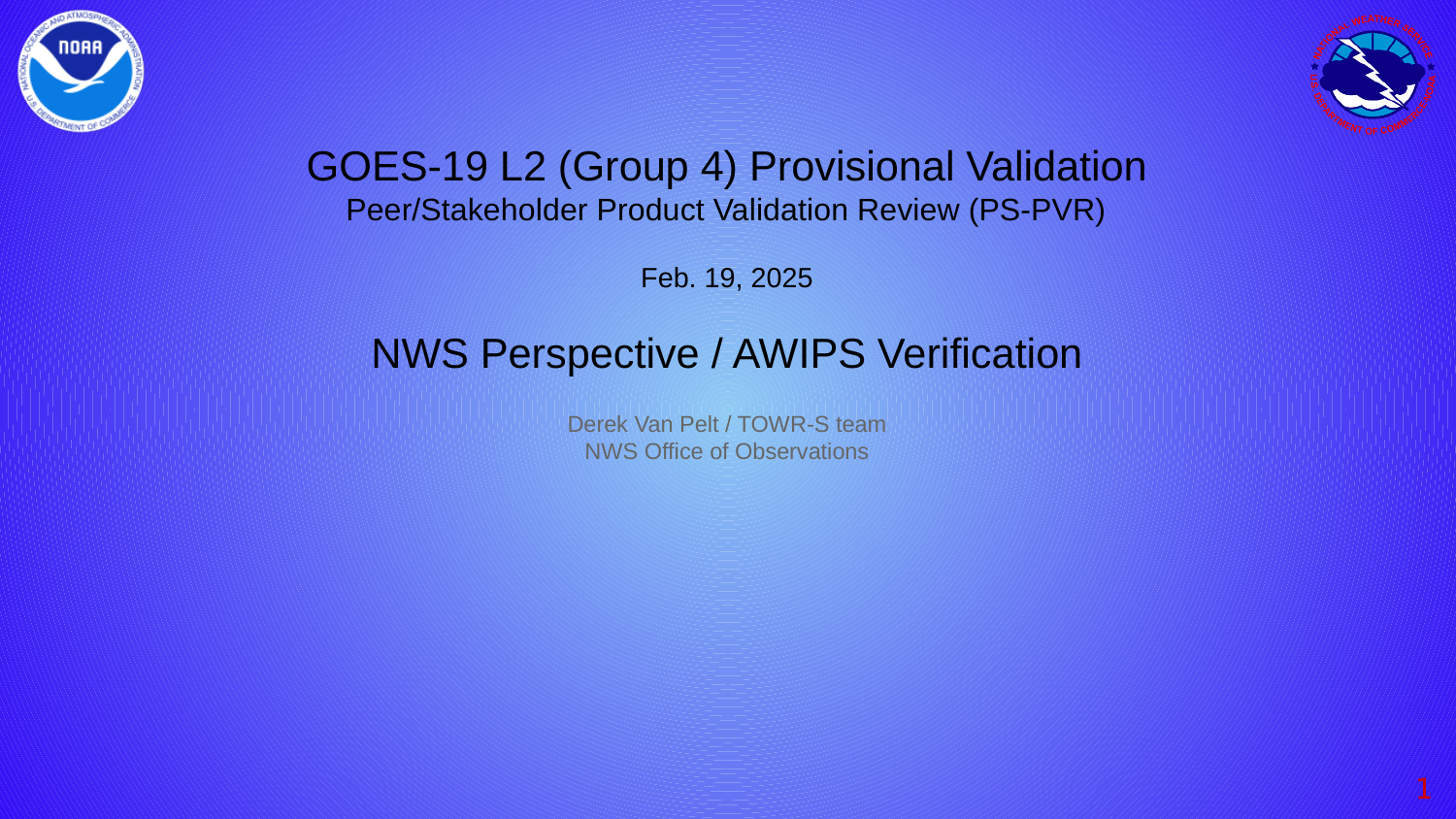

# GOES-19 L2 (Group 4) Provisional Validation
Peer/Stakeholder Product Validation Review (PS-PVR)

Feb. 19, 2025

NWS Perspective / AWIPS Verification

Derek Van Pelt / TOWR-S team
NWS Office of Observations
1